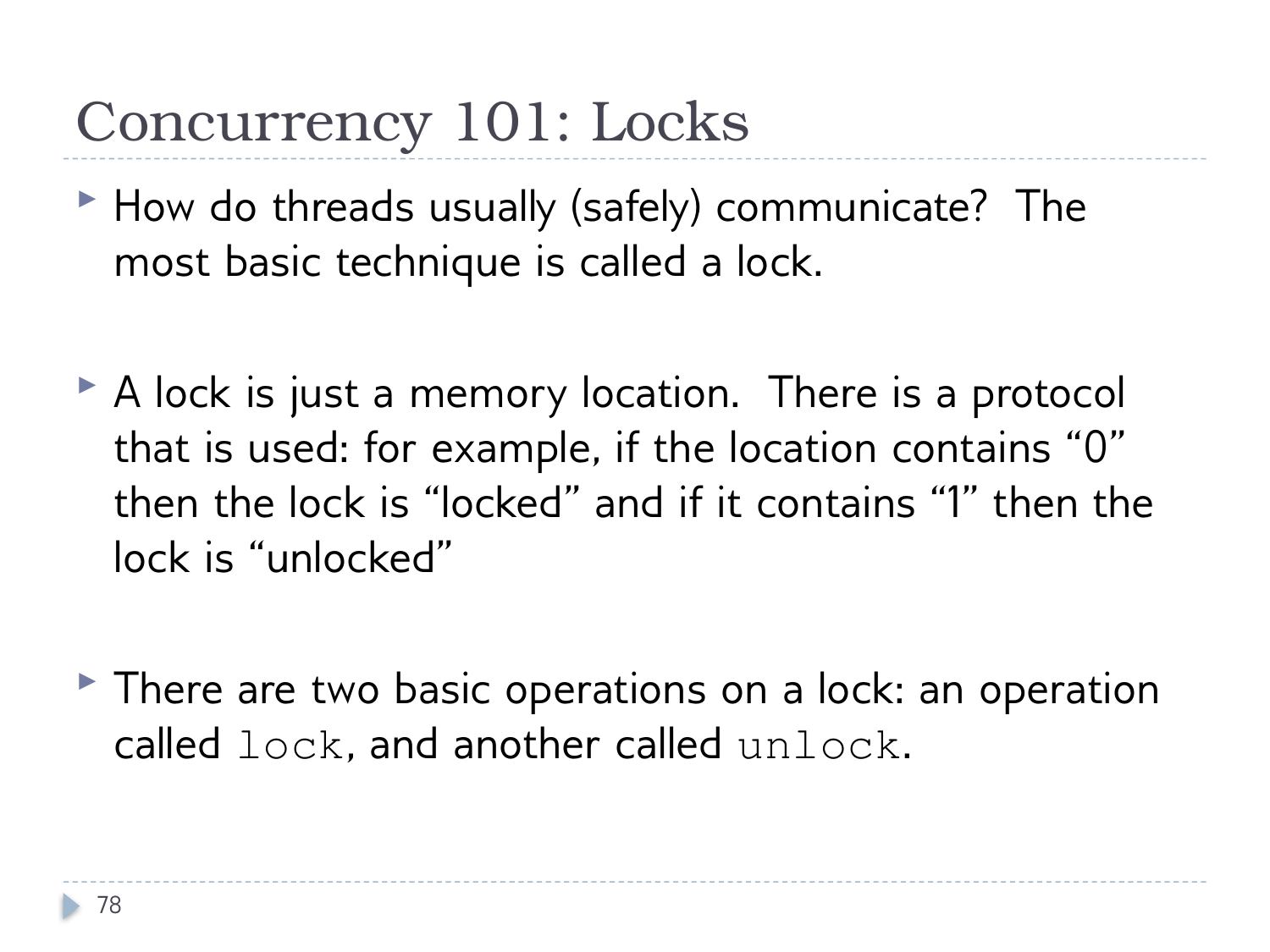

# Concurrency 101: Locks
How do threads usually (safely) communicate?  The most basic technique is called a lock.

A lock is just a memory location.  There is a protocol that is used: for example, if the location contains “0” then the lock is “locked” and if it contains “1” then the lock is “unlocked”

There are two basic operations on a lock: an operation called lock, and another called unlock.
78